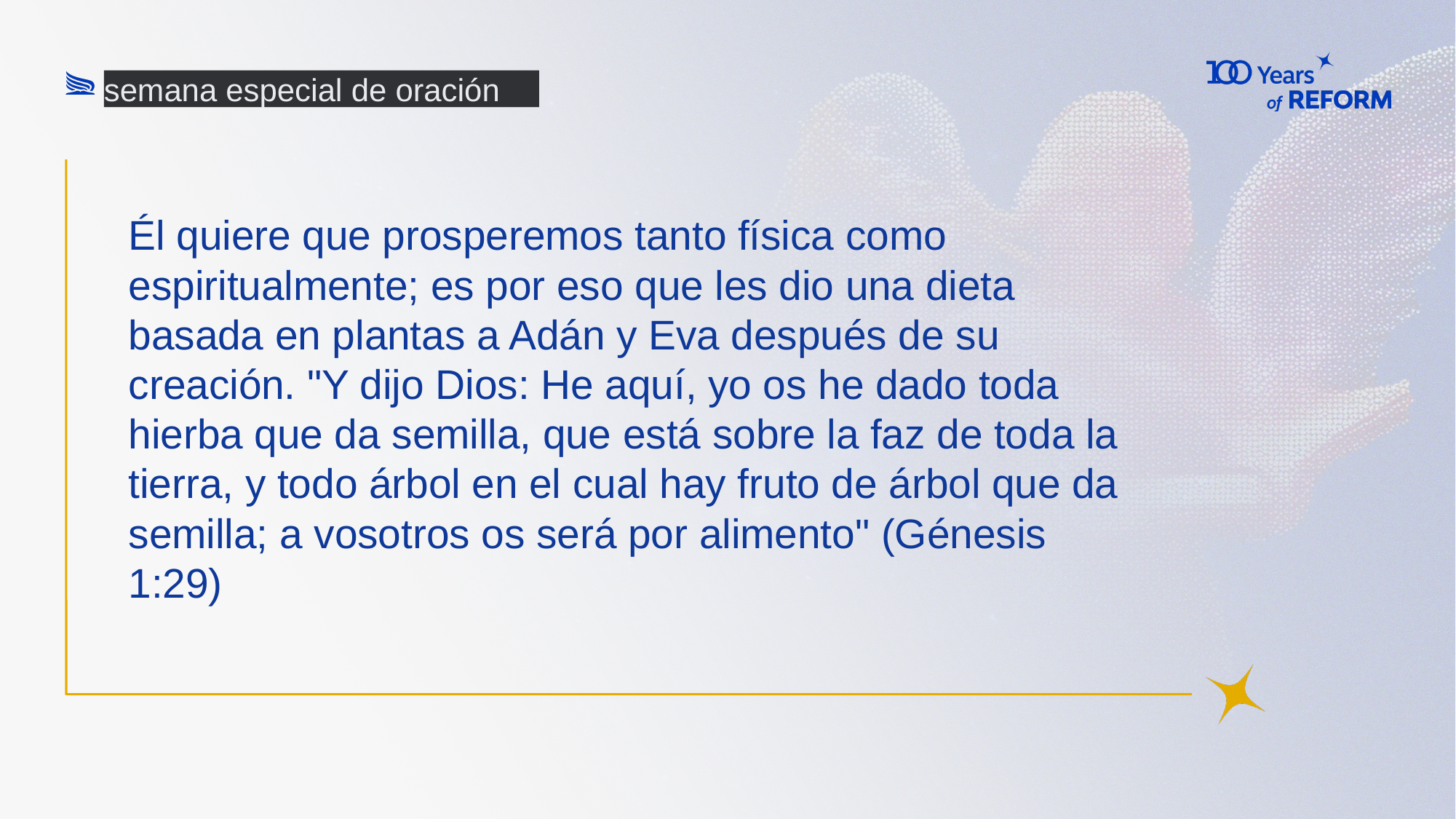

semana especial de oración
# Él quiere que prosperemos tanto física como espiritualmente; es por eso que les dio una dieta basada en plantas a Adán y Eva después de su creación. "Y dijo Dios: He aquí, yo os he dado toda hierba que da semilla, que está sobre la faz de toda la tierra, y todo árbol en el cual hay fruto de árbol que da semilla; a vosotros os será por alimento" (Génesis 1:29)